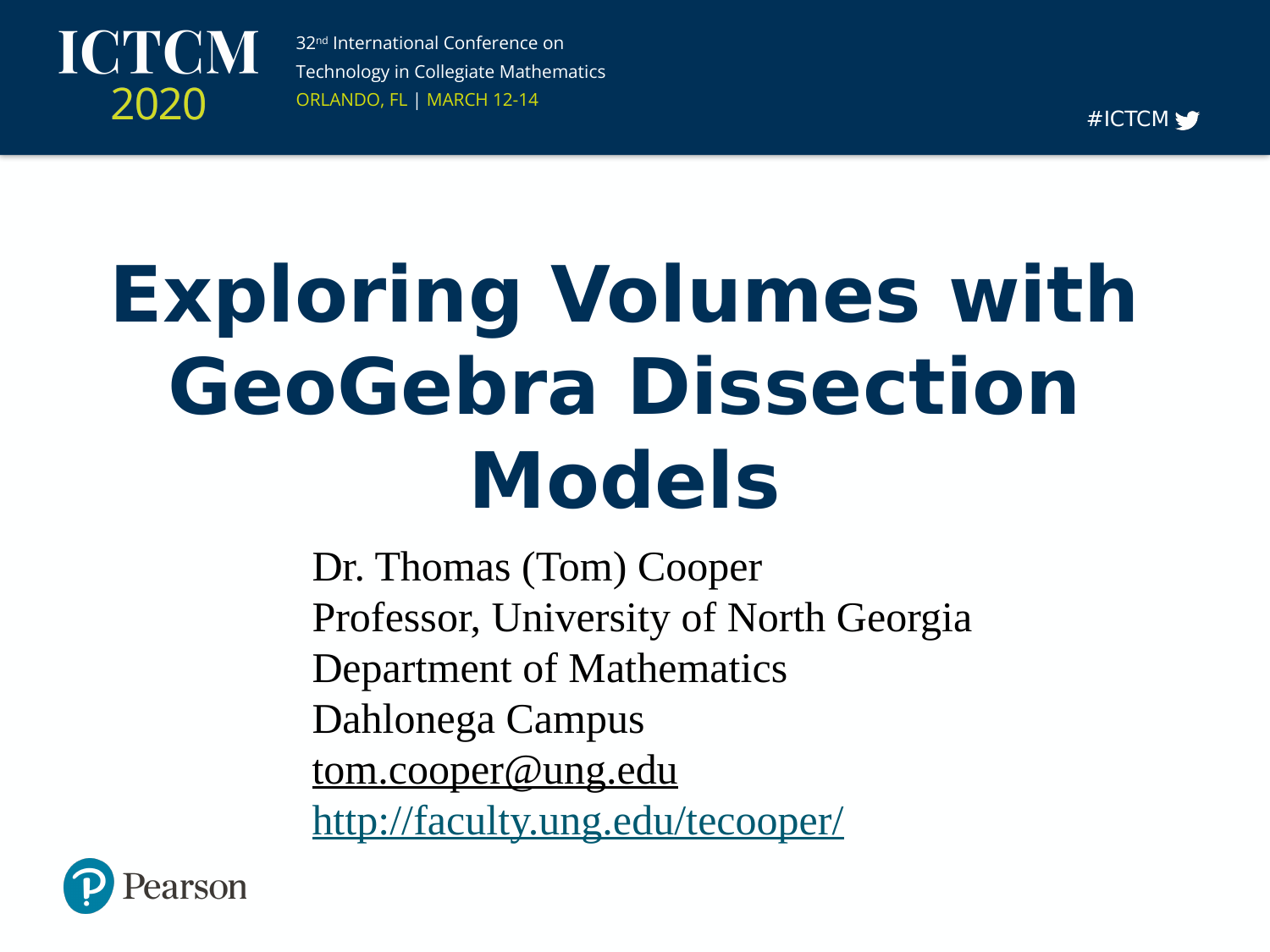

# Exploring Volumes with GeoGebra Dissection Models
Dr. Thomas (Tom) Cooper
Professor, University of North Georgia
Department of Mathematics
Dahlonega Campus
tom.cooper@ung.edu
http://faculty.ung.edu/tecooper/